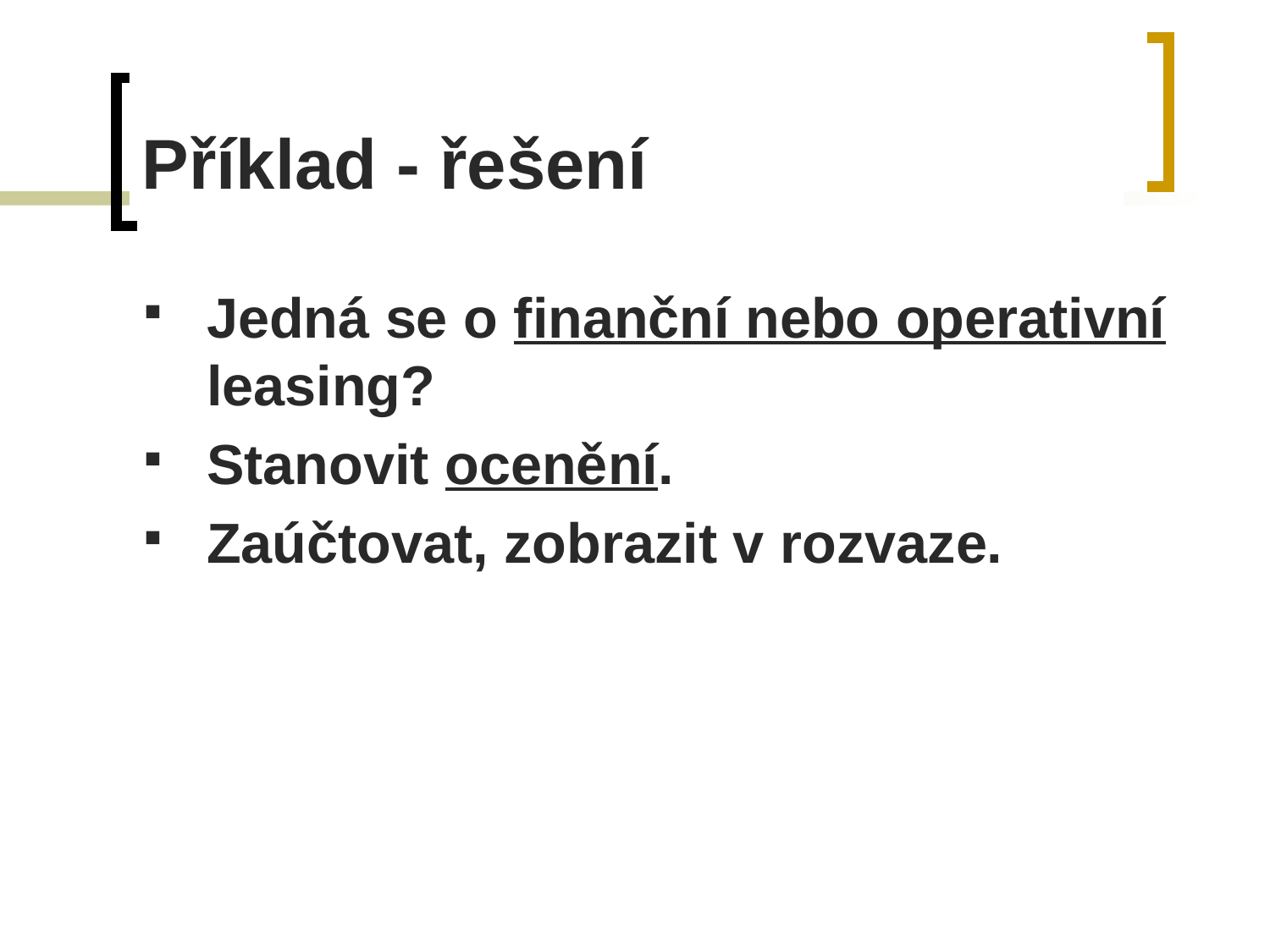

# Příklad - řešení
Jedná se o finanční nebo operativní leasing?
Stanovit ocenění.
Zaúčtovat, zobrazit v rozvaze.